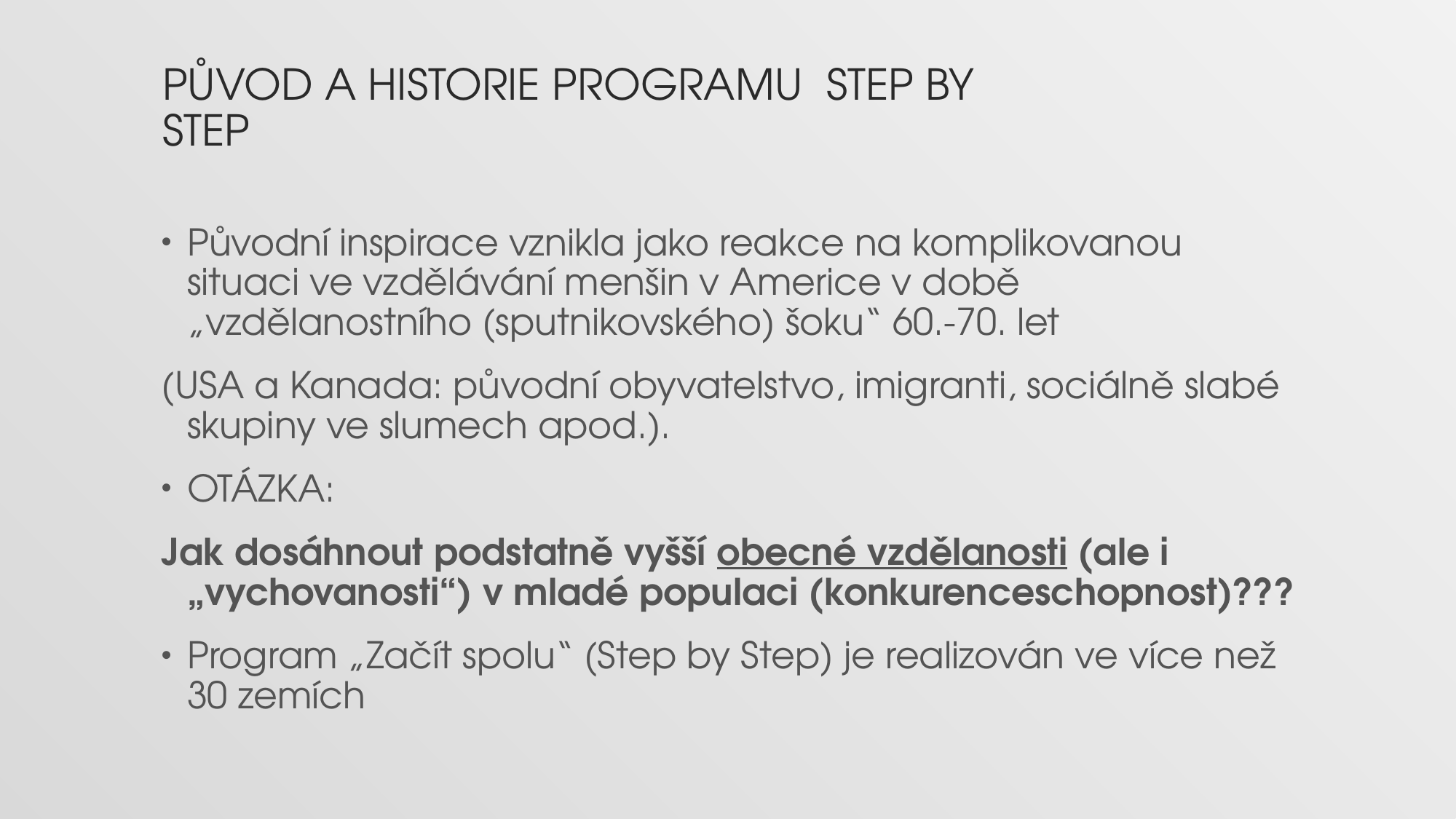

# Původ a historie programu  Step by Step
Původní inspirace vznikla jako reakce na komplikovanou situaci ve vzdělávání menšin v Americe v době „vzdělanostního (sputnikovského) šoku“ 60.-70. let
(USA a Kanada: původní obyvatelstvo, imigranti, sociálně slabé skupiny ve slumech apod.).
OTÁZKA:
Jak dosáhnout podstatně vyšší obecné vzdělanosti (ale i „vychovanosti“) v mladé populaci (konkurenceschopnost)???
Program „Začít spolu“ (Step by Step) je realizován ve více než 30 zemích